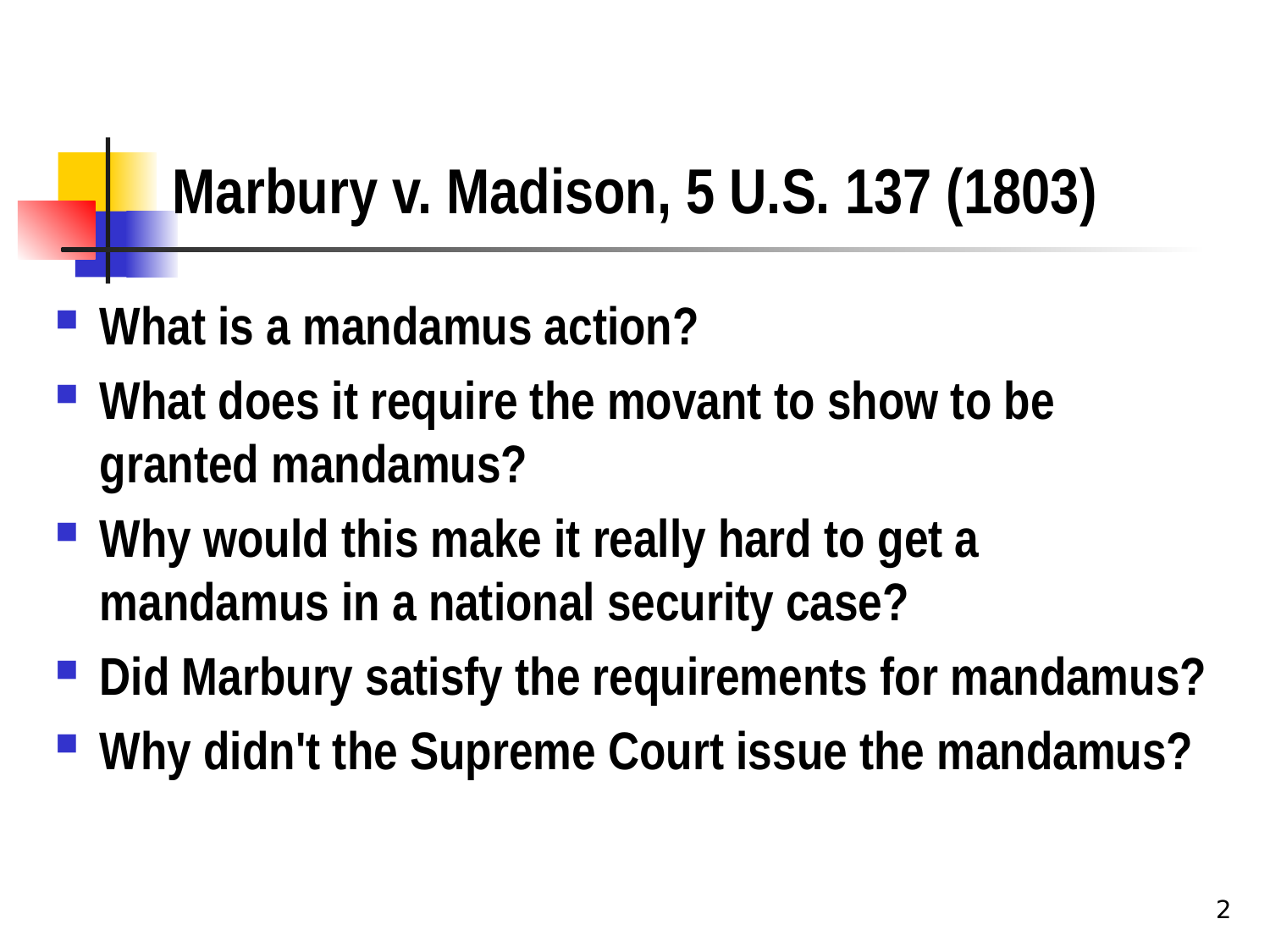

# Marbury v. Madison, 5 U.S. 137 (1803)
What is a mandamus action?
What does it require the movant to show to be granted mandamus?
Why would this make it really hard to get a mandamus in a national security case?
Did Marbury satisfy the requirements for mandamus?
Why didn't the Supreme Court issue the mandamus?

2